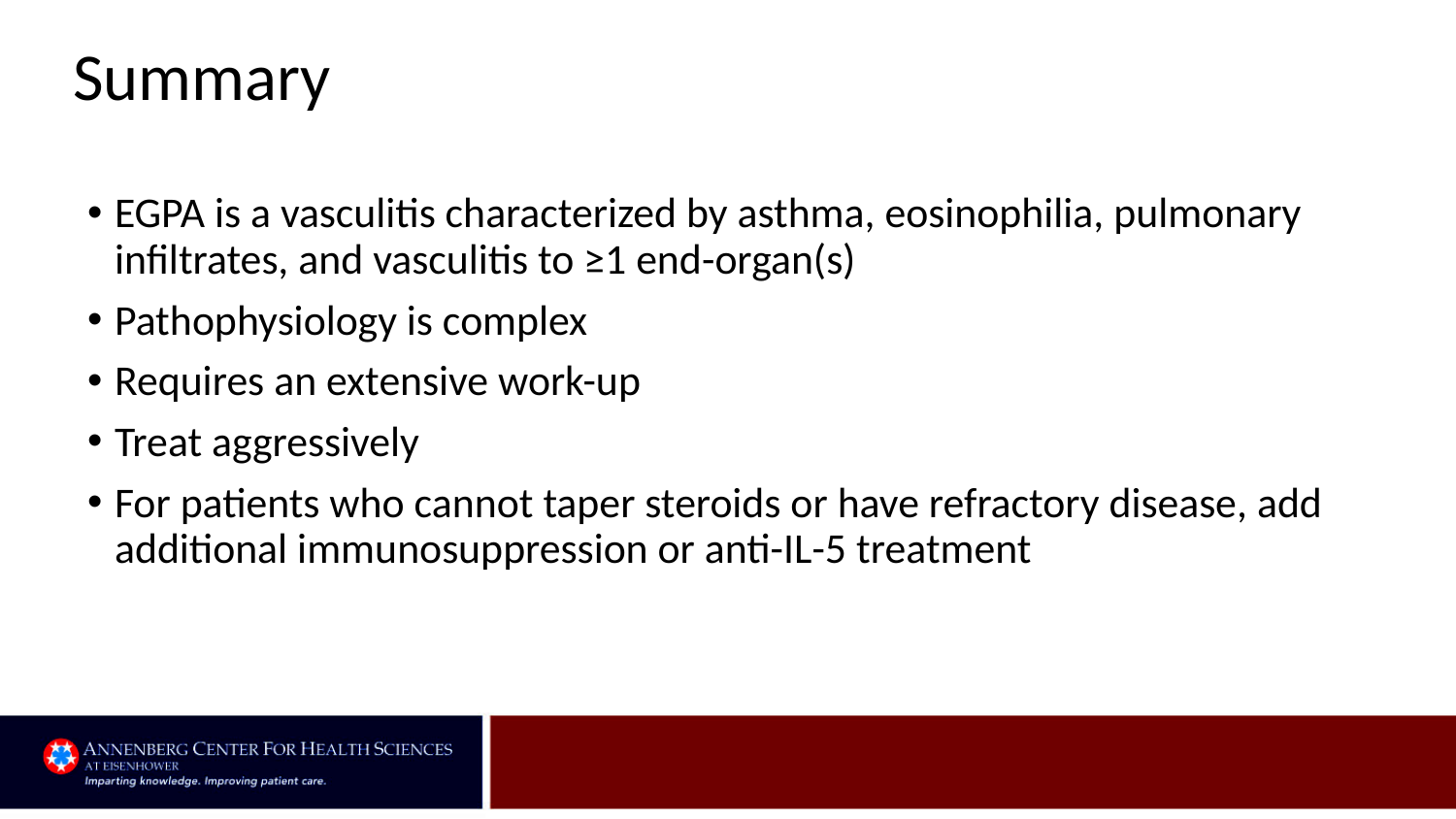

# Summary
EGPA is a vasculitis characterized by asthma, eosinophilia, pulmonary infiltrates, and vasculitis to ≥1 end-organ(s)
Pathophysiology is complex
Requires an extensive work-up
Treat aggressively
For patients who cannot taper steroids or have refractory disease, add additional immunosuppression or anti-IL-5 treatment